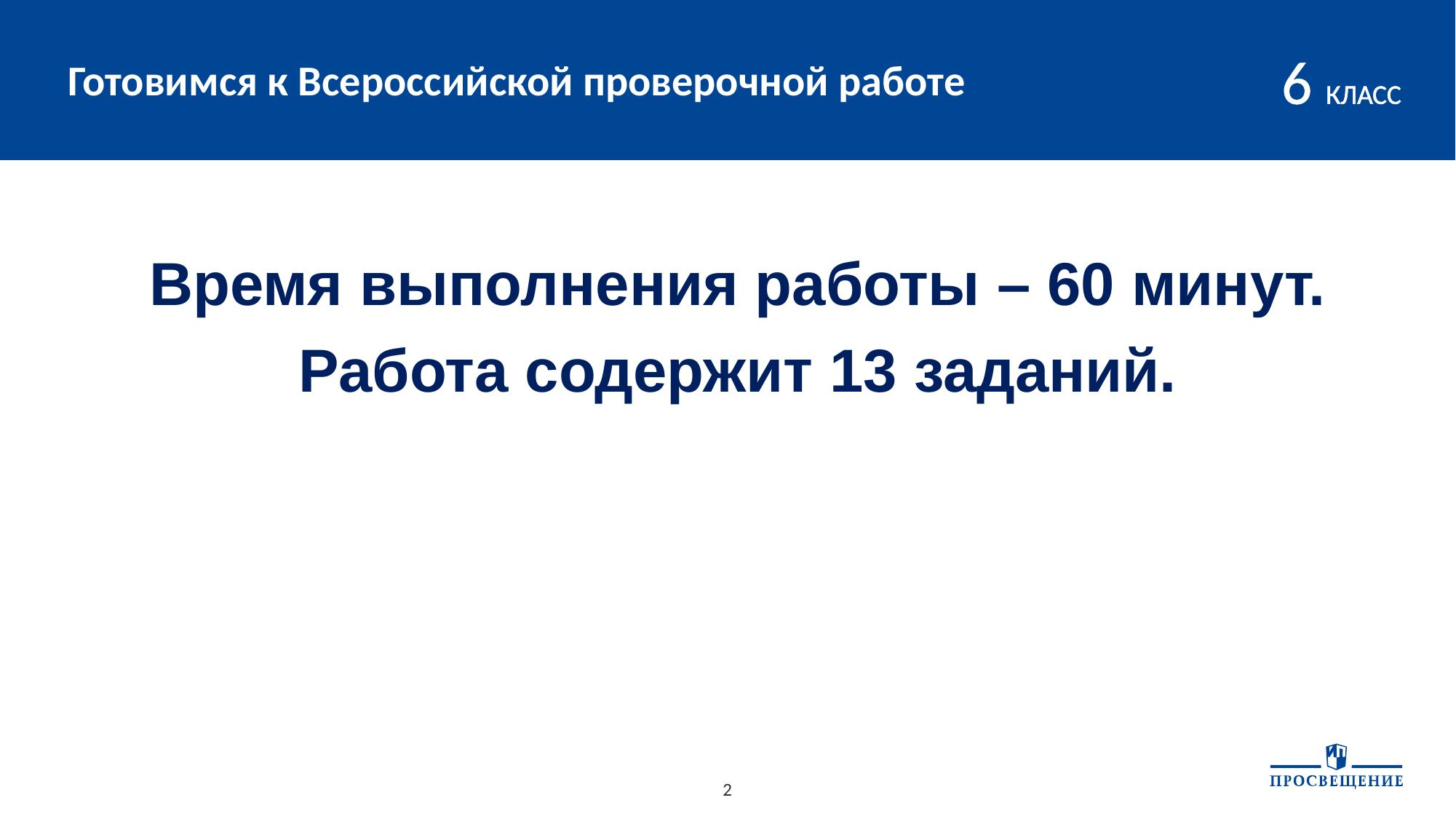

# Готовимся к Всероссийской проверочной работе
6 КЛАСС

Время выполнения работы – 60 минут.

Работа содержит 13 заданий.